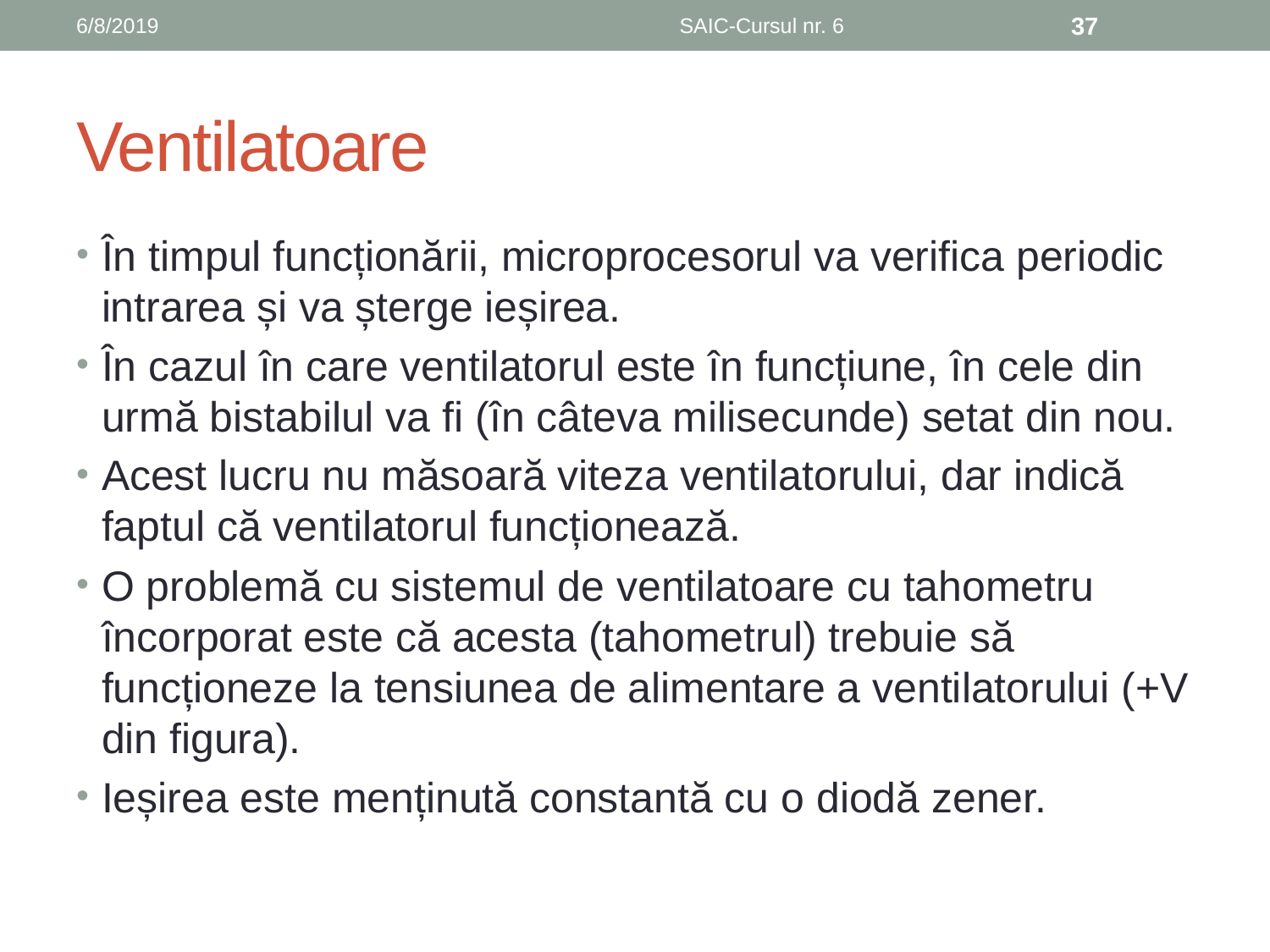

6/8/2019
SAIC-Cursul nr. 6
37
# Ventilatoare
În timpul funcționării, microprocesorul va verifica periodic intrarea și va șterge ieșirea.
În cazul în care ventilatorul este în funcțiune, în cele din urmă bistabilul va fi (în câteva milisecunde) setat din nou.
Acest lucru nu măsoară viteza ventilatorului, dar indică faptul că ventilatorul funcționează.
O problemă cu sistemul de ventilatoare cu tahometru încorporat este că acesta (tahometrul) trebuie să funcționeze la tensiunea de alimentare a ventilatorului (+V din figura).
Ieșirea este menținută constantă cu o diodă zener.